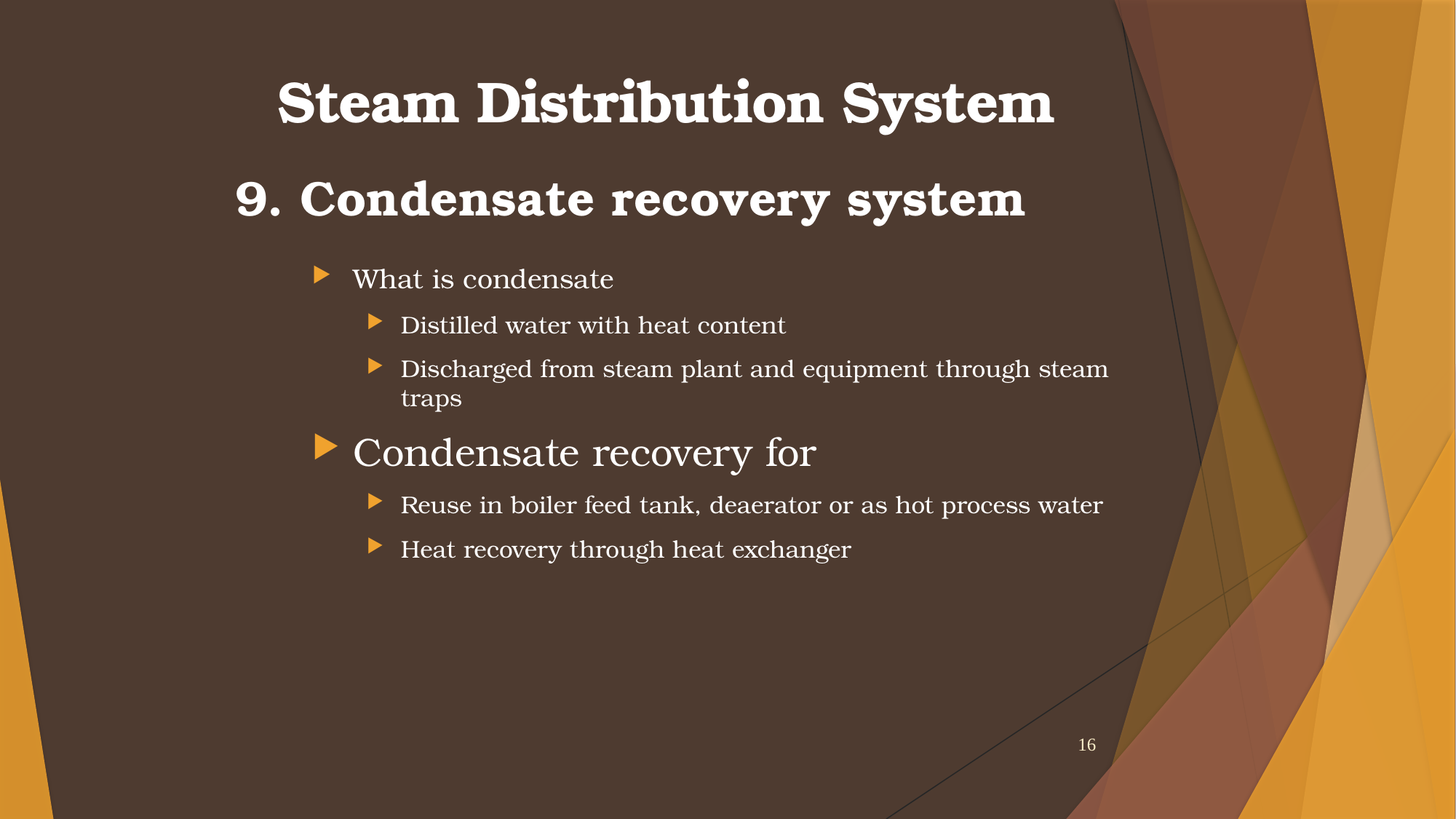

Steam Distribution System
9. Condensate recovery system
What is condensate
Distilled water with heat content
Discharged from steam plant and equipment through steam traps
Condensate recovery for
Reuse in boiler feed tank, deaerator or as hot process water
Heat recovery through heat exchanger
16